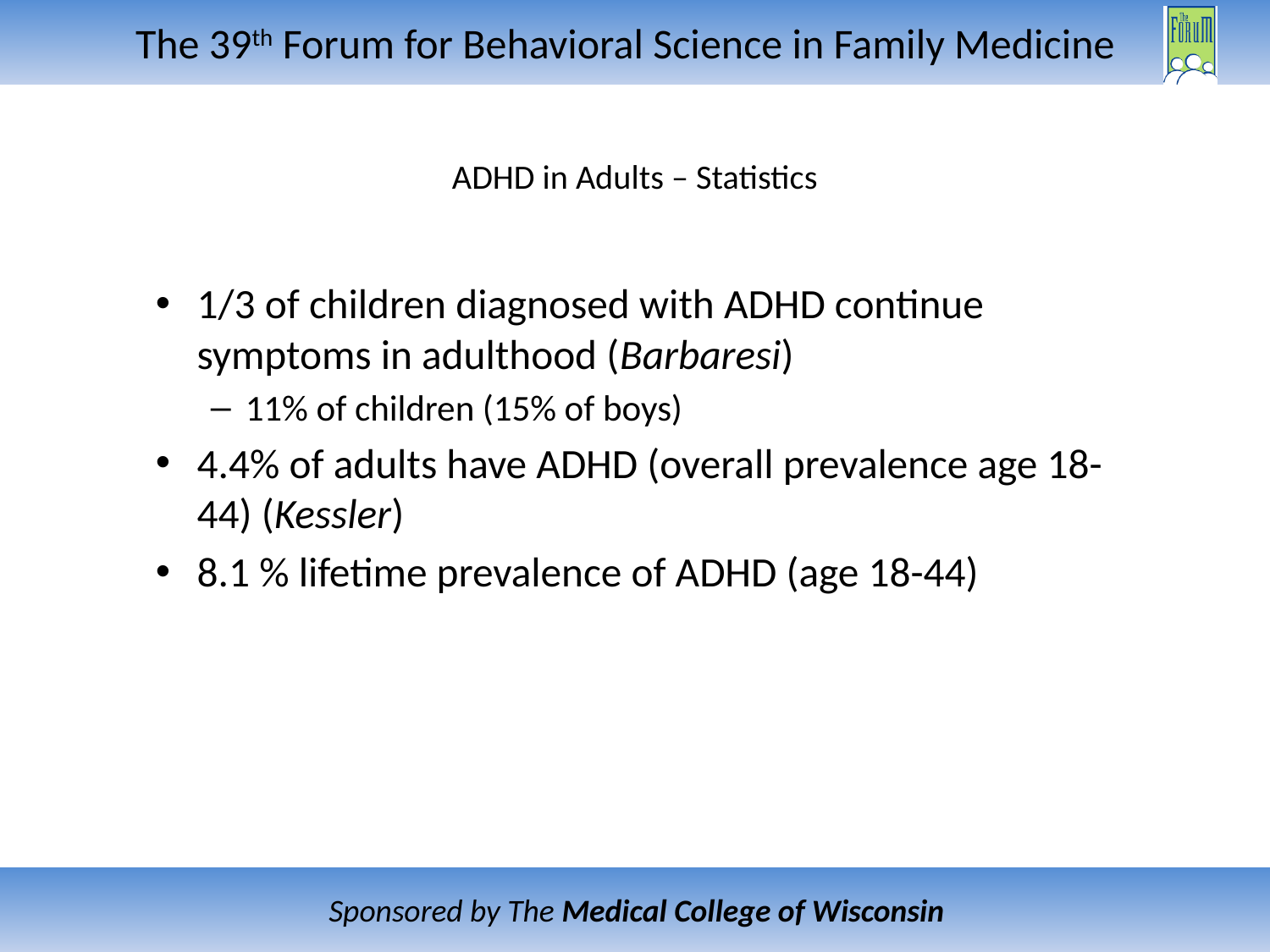

# ADHD in Adults – Statistics
1/3 of children diagnosed with ADHD continue symptoms in adulthood (Barbaresi)
11% of children (15% of boys)
4.4% of adults have ADHD (overall prevalence age 18-44) (Kessler)
8.1 % lifetime prevalence of ADHD (age 18-44)